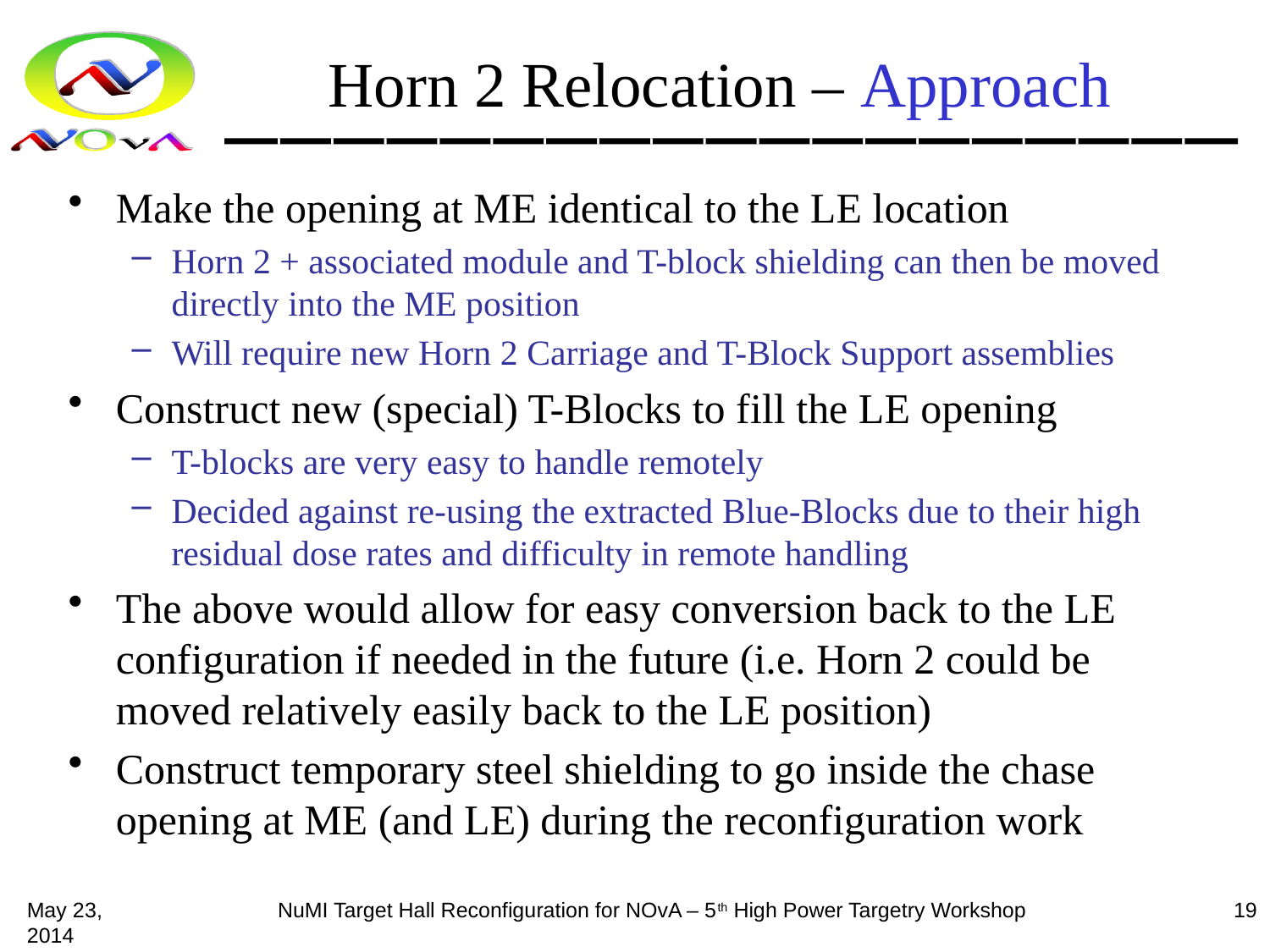

# Horn 2 Relocation – Approach
Make the opening at ME identical to the LE location
Horn 2 + associated module and T-block shielding can then be moved directly into the ME position
Will require new Horn 2 Carriage and T-Block Support assemblies
Construct new (special) T-Blocks to fill the LE opening
T-blocks are very easy to handle remotely
Decided against re-using the extracted Blue-Blocks due to their high residual dose rates and difficulty in remote handling
The above would allow for easy conversion back to the LE configuration if needed in the future (i.e. Horn 2 could be moved relatively easily back to the LE position)
Construct temporary steel shielding to go inside the chase opening at ME (and LE) during the reconfiguration work

May 23, 2014
NuMI Target Hall Reconfiguration for NOvA – 5th High Power Targetry Workshop
19